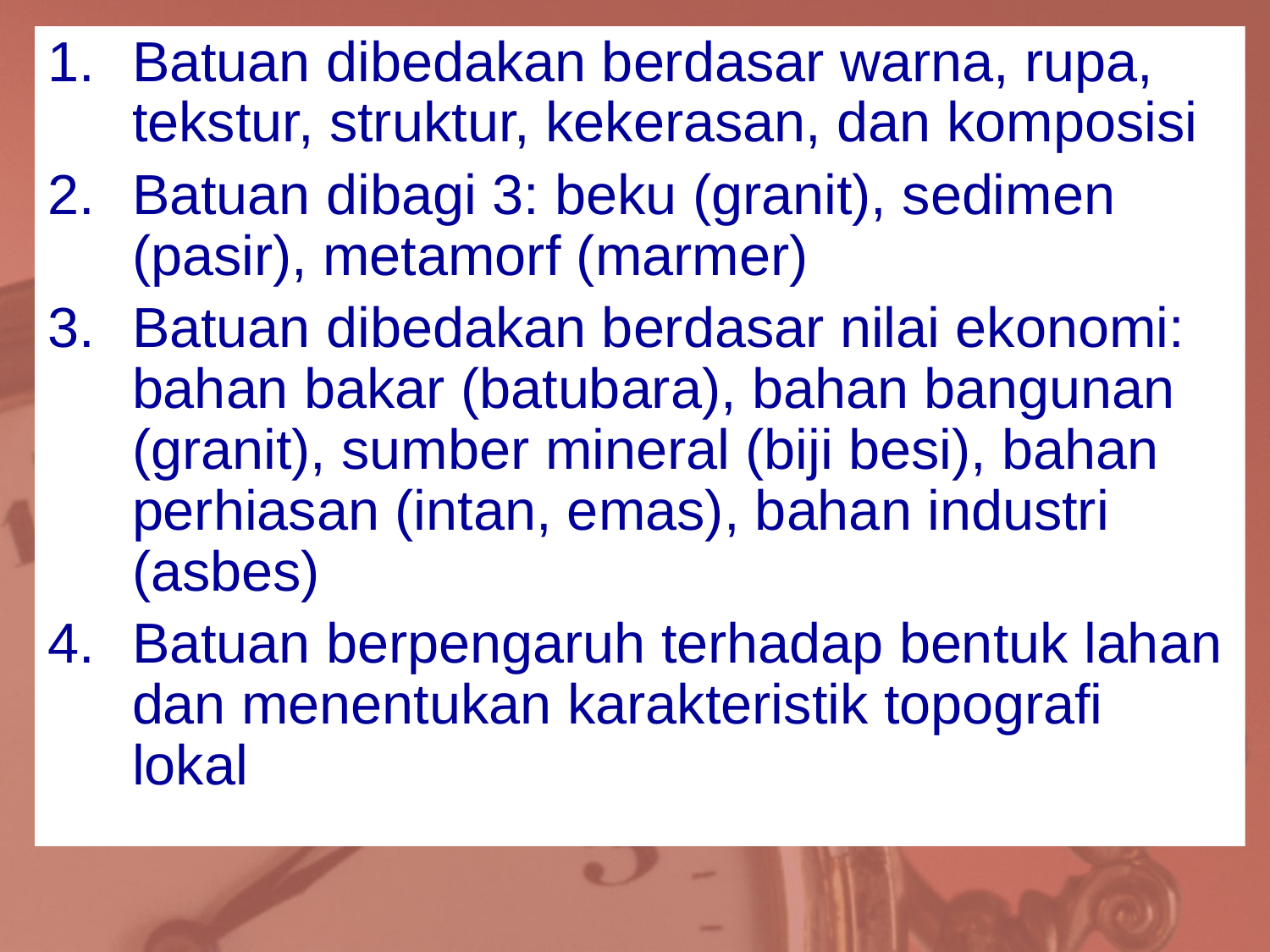

Batuan dibedakan berdasar warna, rupa, tekstur, struktur, kekerasan, dan komposisi
Batuan dibagi 3: beku (granit), sedimen (pasir), metamorf (marmer)
Batuan dibedakan berdasar nilai ekonomi: bahan bakar (batubara), bahan bangunan (granit), sumber mineral (biji besi), bahan perhiasan (intan, emas), bahan industri (asbes)
Batuan berpengaruh terhadap bentuk lahan dan menentukan karakteristik topografi lokal
#